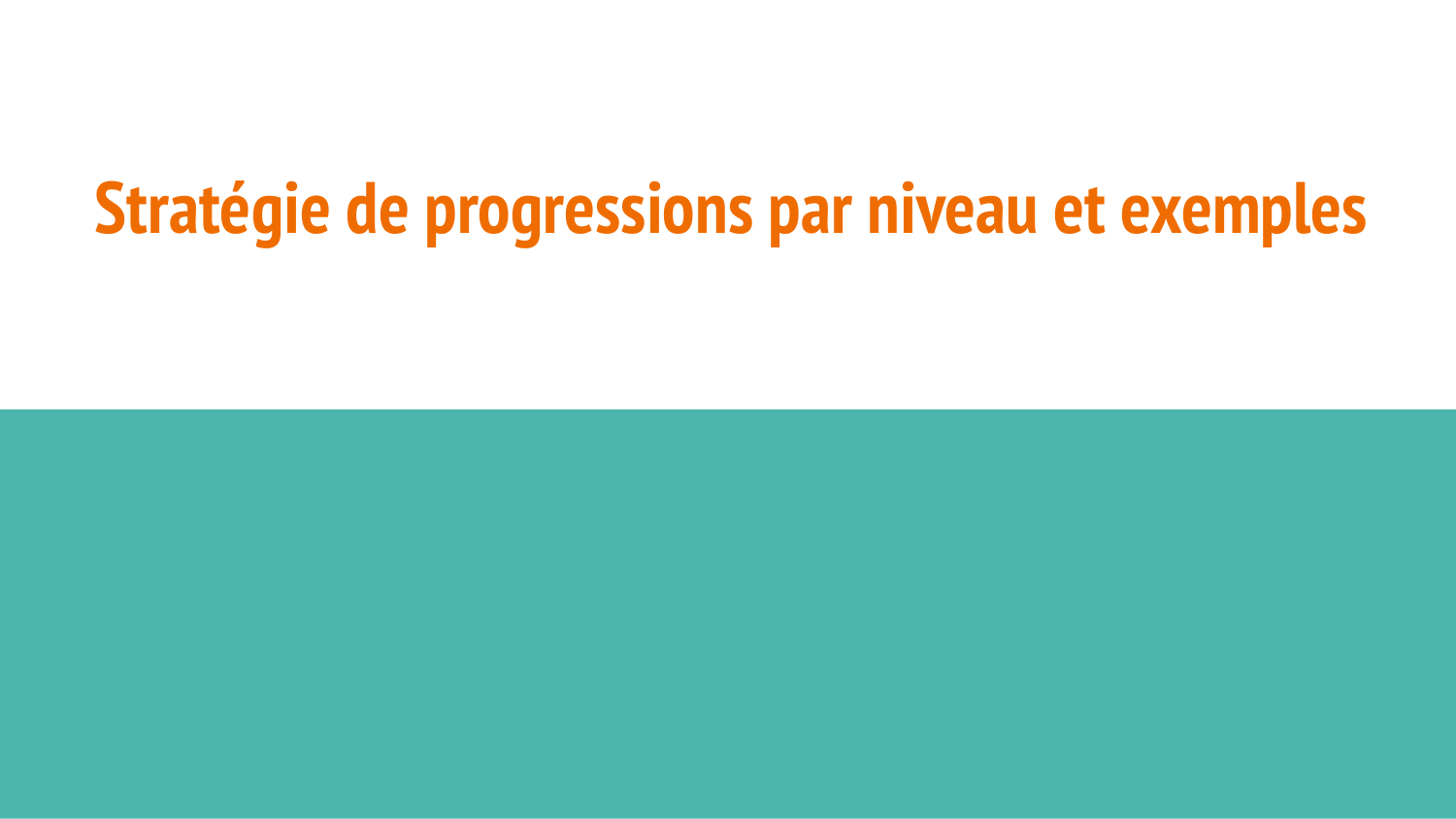

# Stratégie de progressions par niveau et exemples